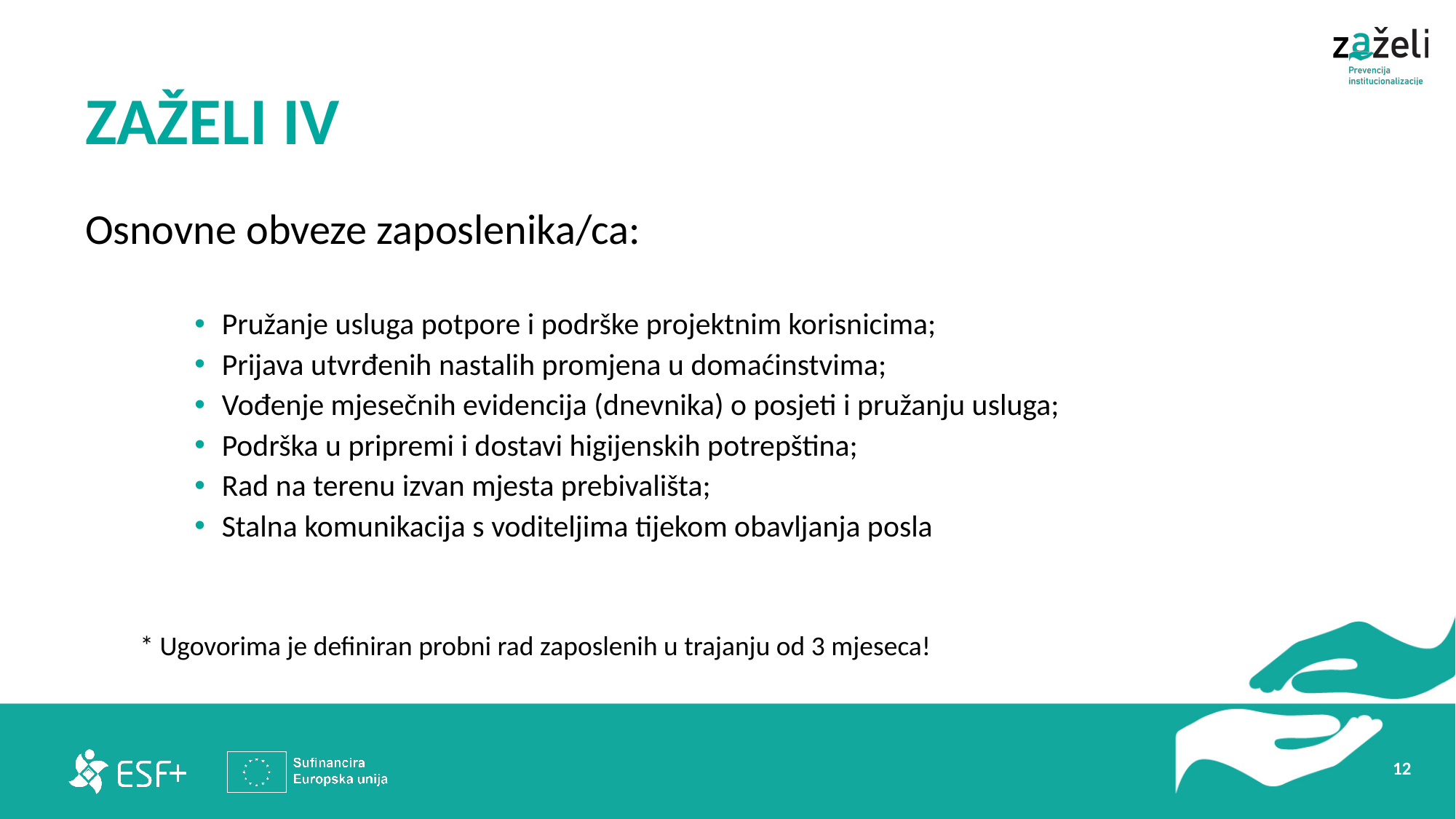

# ZAŽELI IV
Osnovne obveze zaposlenika/ca:

Pružanje usluga potpore i podrške projektnim korisnicima;
Prijava utvrđenih nastalih promjena u domaćinstvima;
Vođenje mjesečnih evidencija (dnevnika) o posjeti i pružanju usluga;
Podrška u pripremi i dostavi higijenskih potrepština;
Rad na terenu izvan mjesta prebivališta;
Stalna komunikacija s voditeljima tijekom obavljanja posla

* Ugovorima je definiran probni rad zaposlenih u trajanju od 3 mjeseca!
12